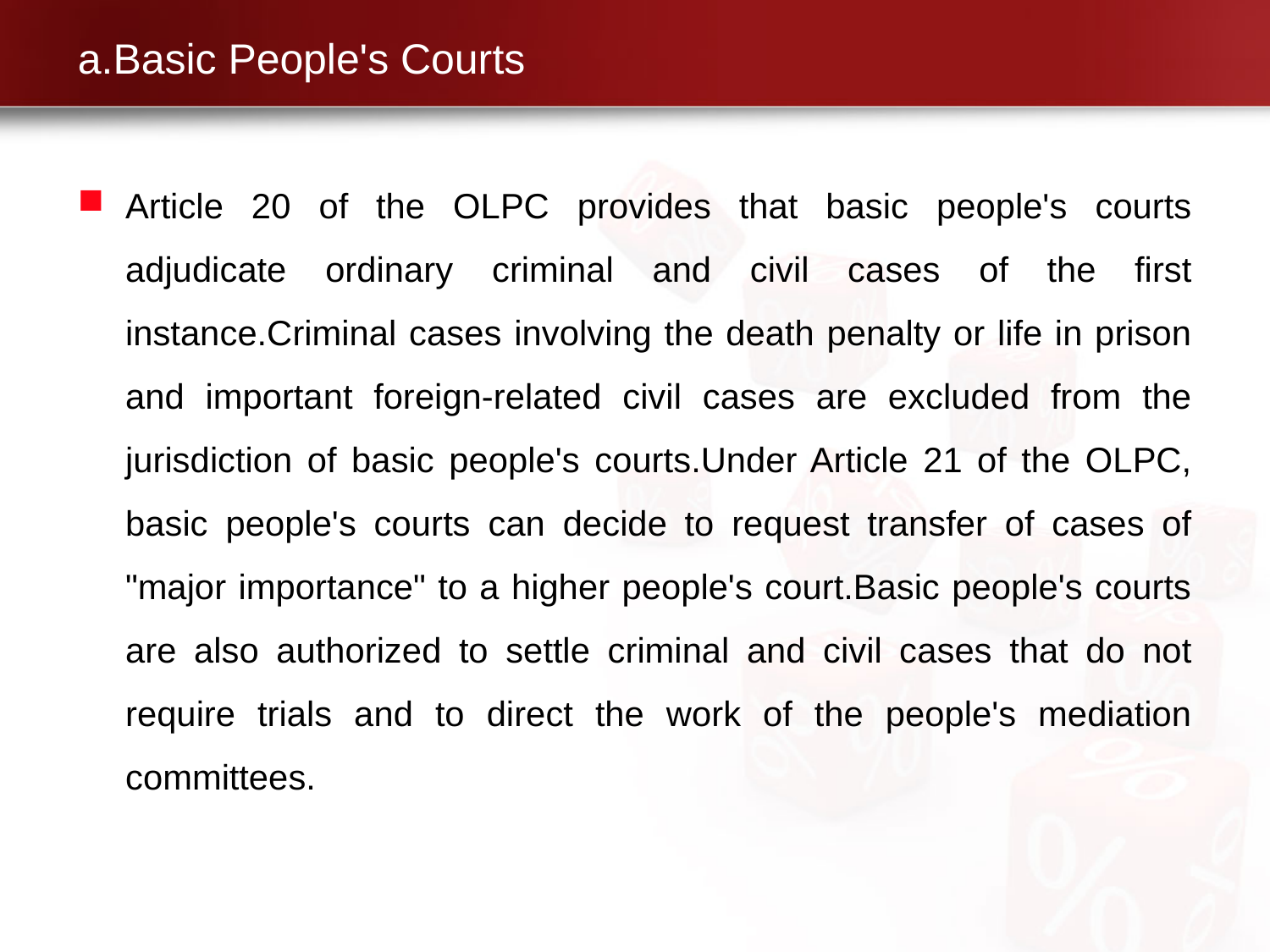

# a.Basic People's Courts
Article 20 of the OLPC provides that basic people's courts adjudicate ordinary criminal and civil cases of the first instance.Criminal cases involving the death penalty or life in prison and important foreign-related civil cases are excluded from the jurisdiction of basic people's courts.Under Article 21 of the OLPC, basic people's courts can decide to request transfer of cases of "major importance" to a higher people's court.Basic people's courts are also authorized to settle criminal and civil cases that do not require trials and to direct the work of the people's mediation committees.